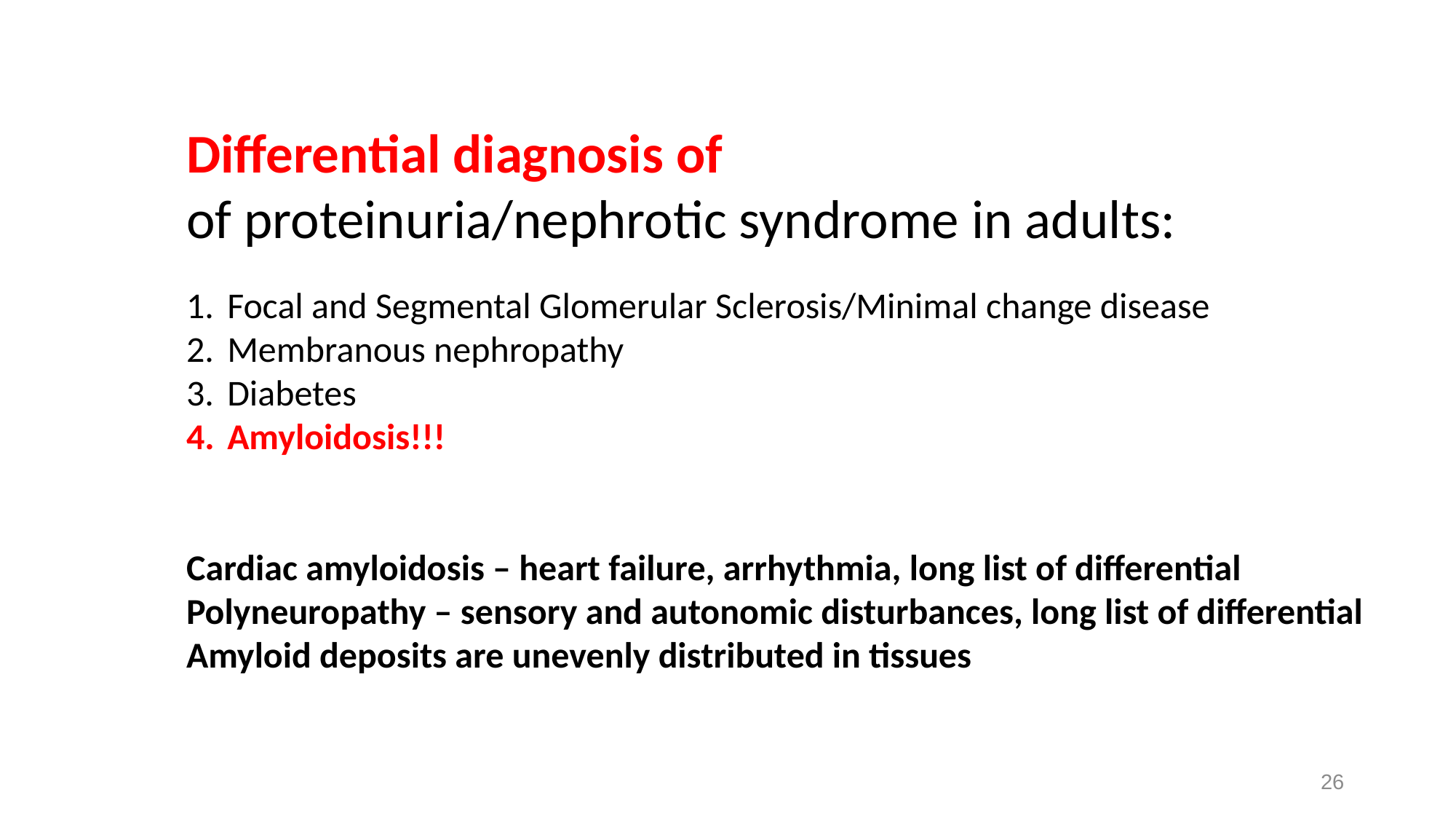

Differential diagnosis of
of proteinuria/nephrotic syndrome in adults:

Focal and Segmental Glomerular Sclerosis/Minimal change disease
Membranous nephropathy
Diabetes
Amyloidosis!!!

Cardiac amyloidosis – heart failure, arrhythmia, long list of differential
Polyneuropathy – sensory and autonomic disturbances, long list of differential
Amyloid deposits are unevenly distributed in tissues
26